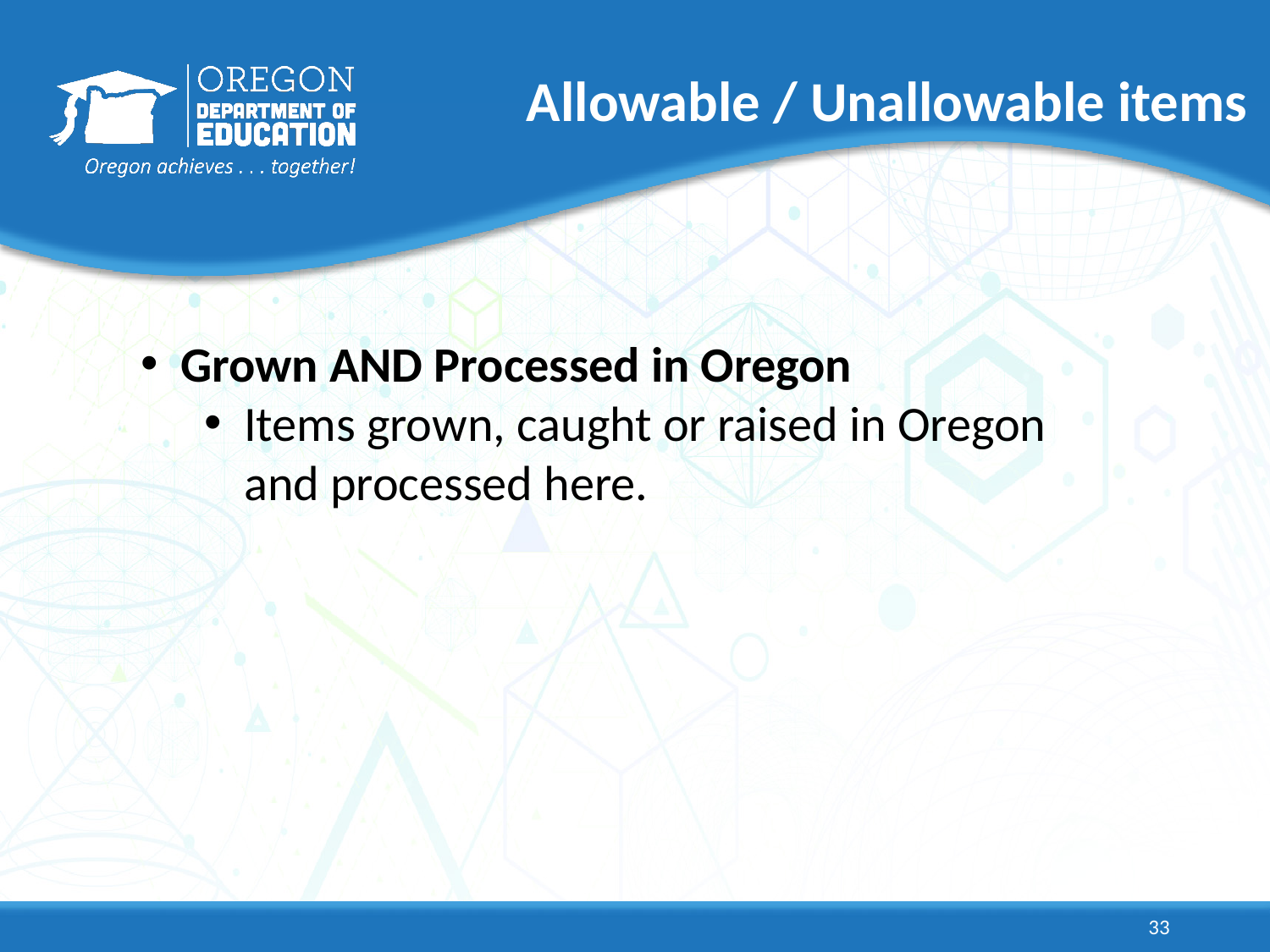

# Allowable / Unallowable items
Grown AND Processed in Oregon
Items grown, caught or raised in Oregon  and processed here.

33